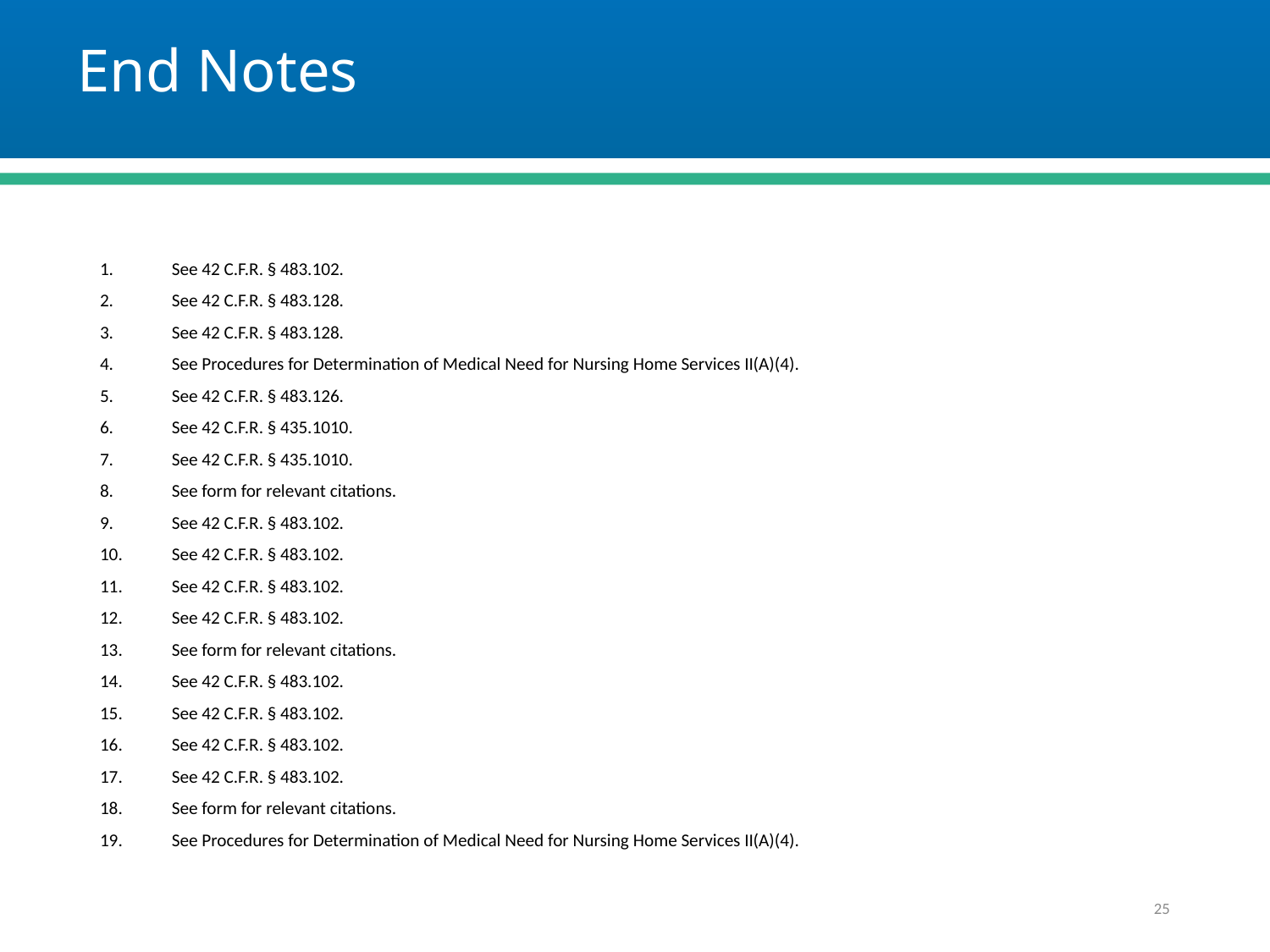

# End Notes

See 42 C.F.R. § 483.102.
See 42 C.F.R. § 483.128.
See 42 C.F.R. § 483.128.
See Procedures for Determination of Medical Need for Nursing Home Services II(A)(4).
See 42 C.F.R. § 483.126.
See 42 C.F.R. § 435.1010.
See 42 C.F.R. § 435.1010.
See form for relevant citations.
See 42 C.F.R. § 483.102.
See 42 C.F.R. § 483.102.
See 42 C.F.R. § 483.102.
See 42 C.F.R. § 483.102.
See form for relevant citations.
See 42 C.F.R. § 483.102.
See 42 C.F.R. § 483.102.
See 42 C.F.R. § 483.102.
See 42 C.F.R. § 483.102.
See form for relevant citations.
See Procedures for Determination of Medical Need for Nursing Home Services II(A)(4).

25